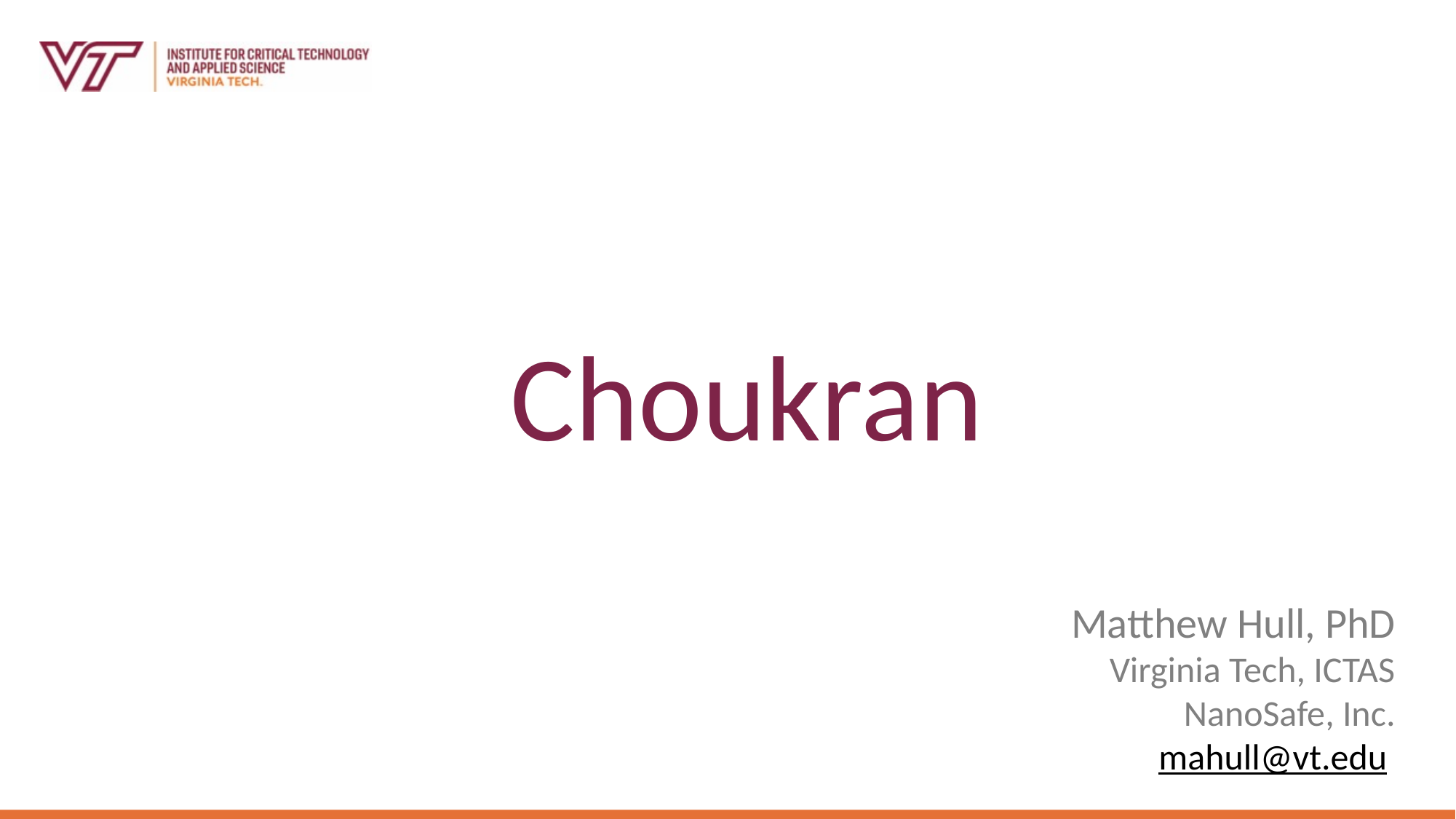

Choukran
Matthew Hull, PhD
Virginia Tech, ICTAS
NanoSafe, Inc.
mahull@vt.edu